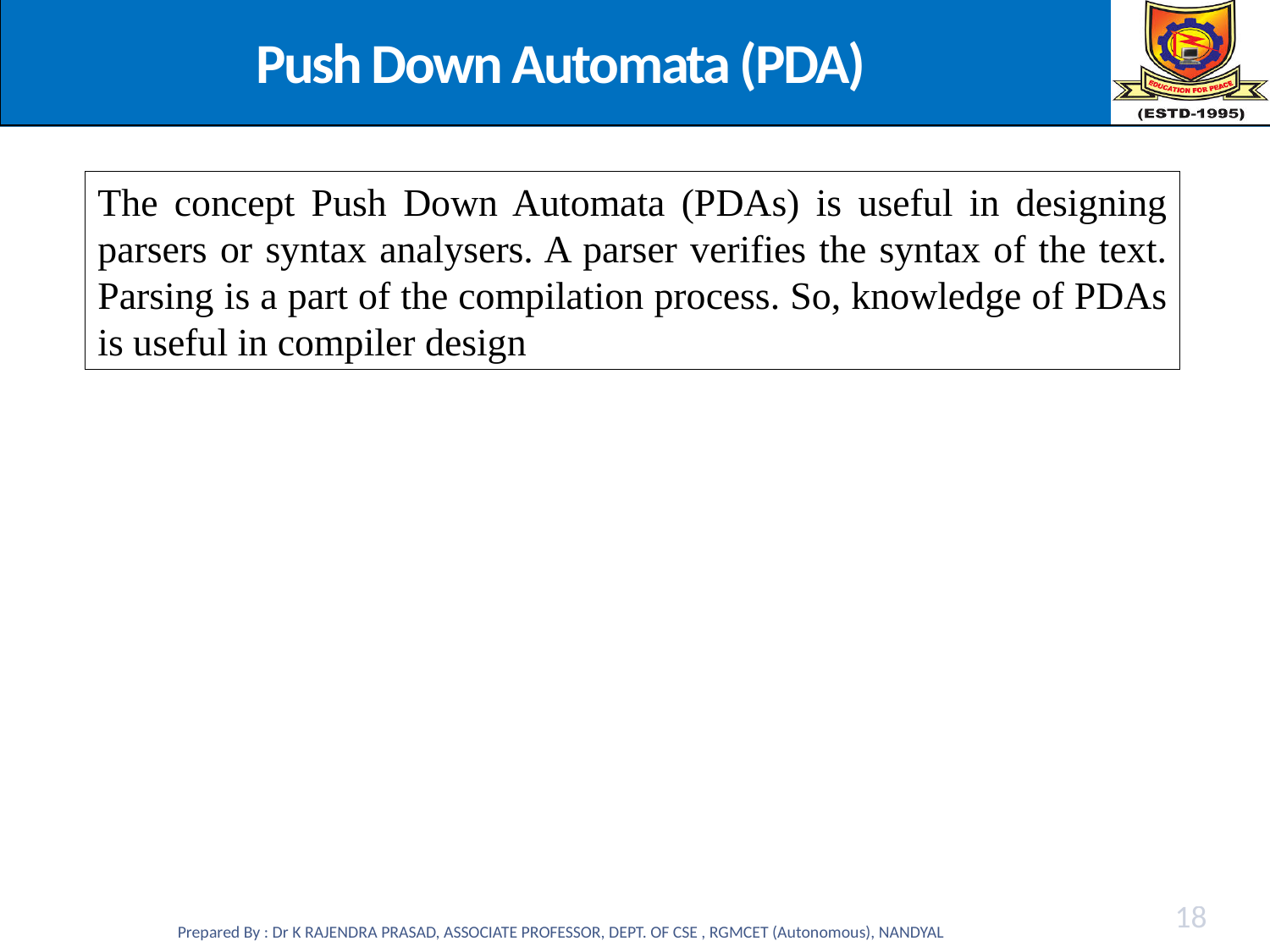

Push Down Automata (PDA)
The concept Push Down Automata (PDAs) is useful in designing parsers or syntax analysers. A parser verifies the syntax of the text. Parsing is a part of the compilation process. So, knowledge of PDAs is useful in compiler design
Prepared By : Dr K RAJENDRA PRASAD, ASSOCIATE PROFESSOR, DEPT. OF CSE , RGMCET (Autonomous), NANDYAL
18